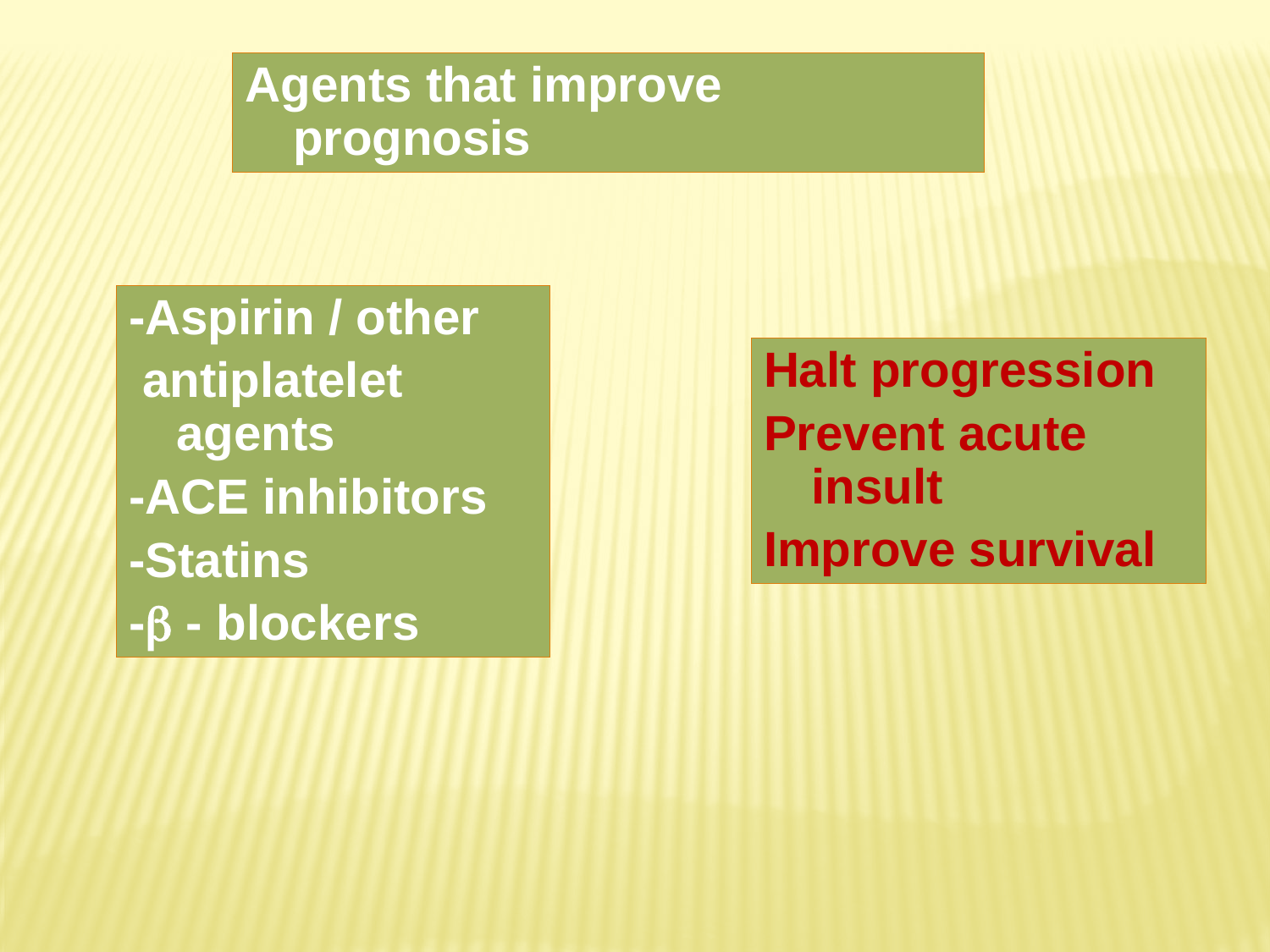

Agents that improve prognosis
-Aspirin / other
 antiplatelet agents
-ACE inhibitors
-Statins
-β - blockers
Halt progression
Prevent acute insult
Improve survival